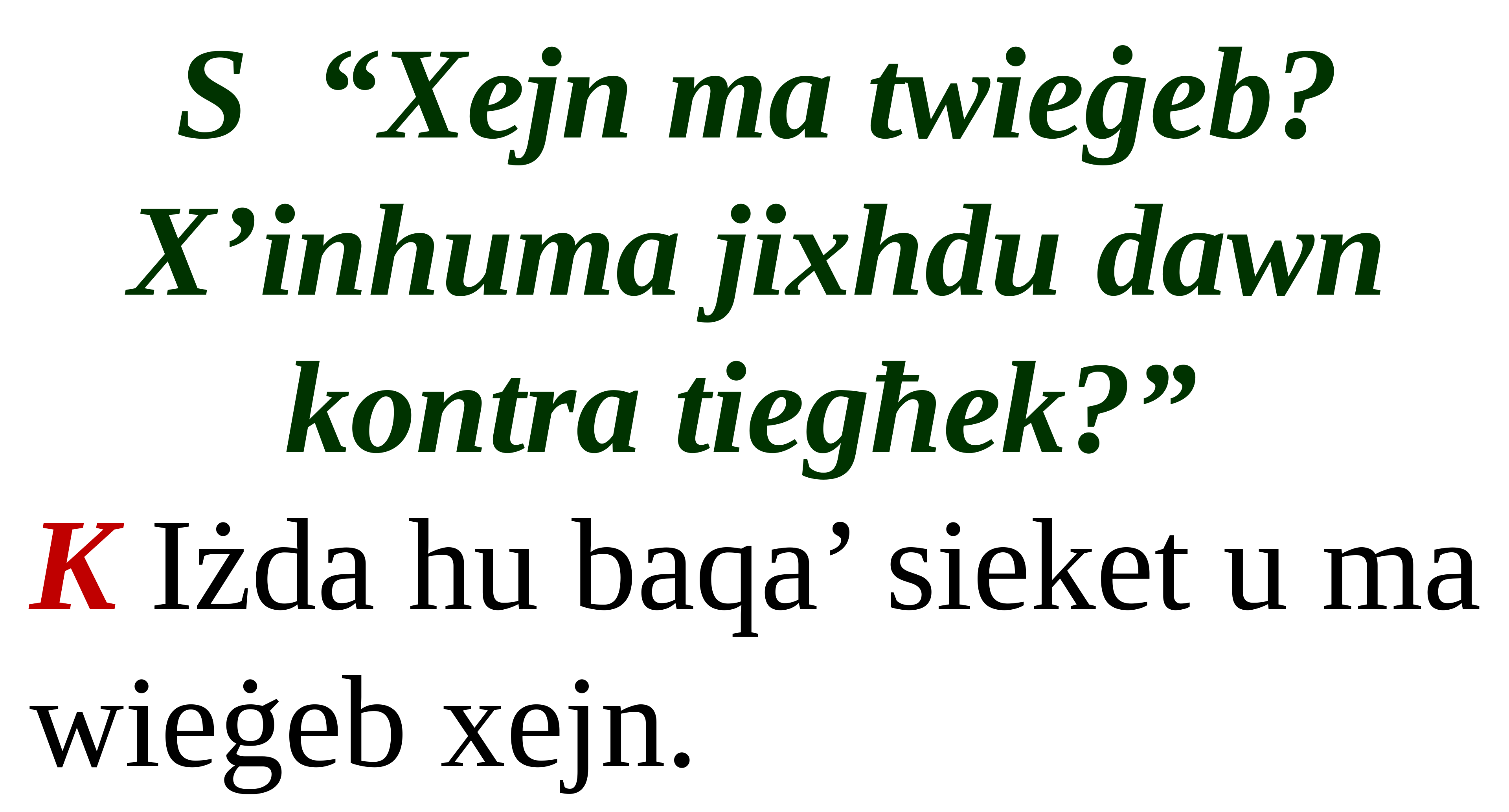

S  “Xejn ma twieġeb? X’inhuma jixhdu dawn kontra tiegħek?”
K Iżda hu baqa’ sieket u ma wieġeb xejn.